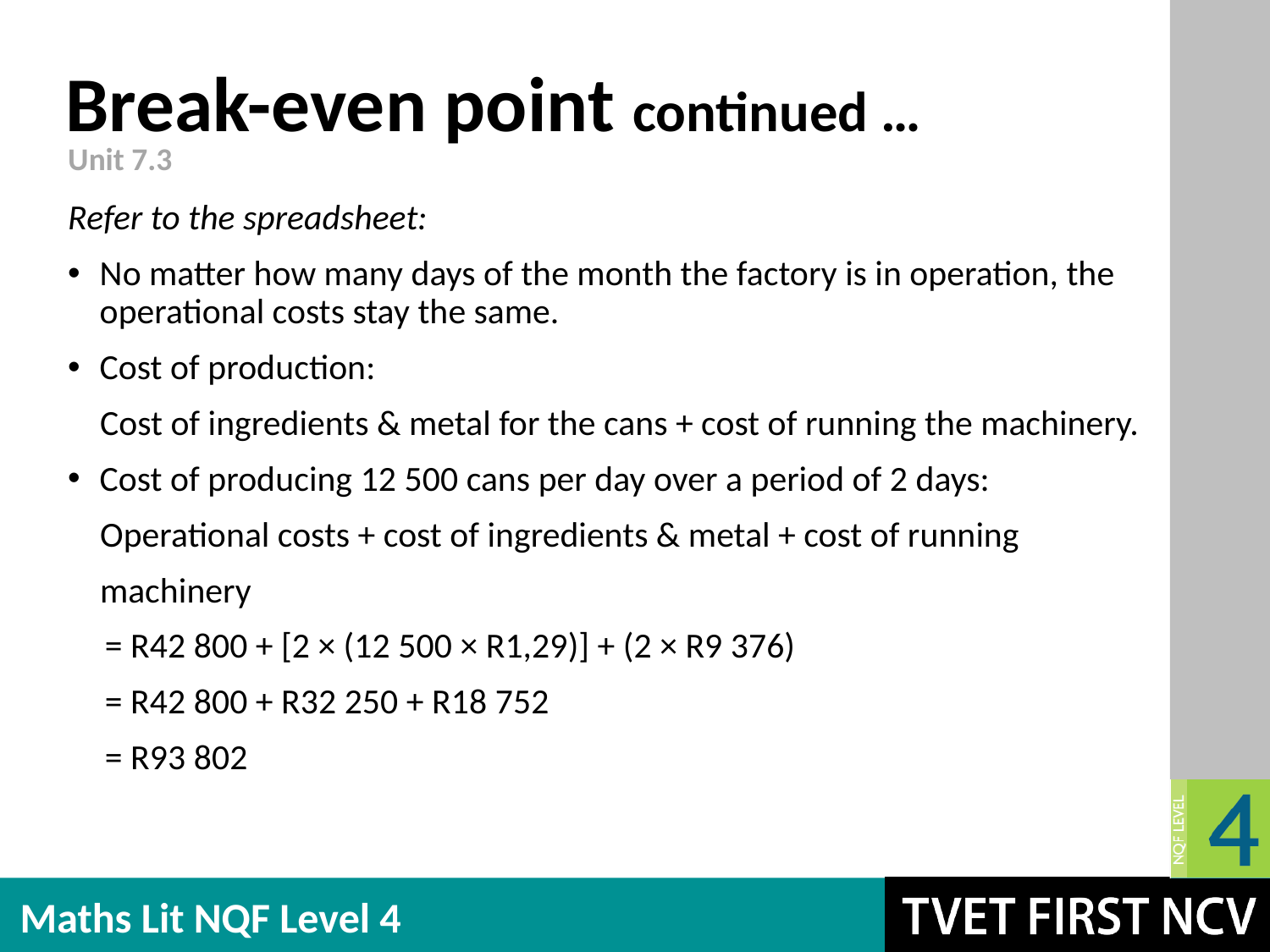

# Break-even point continued …
Unit 7.3
Refer to the spreadsheet:
No matter how many days of the month the factory is in operation, the operational costs stay the same.
Cost of production:
    Cost of ingredients & metal for the cans + cost of running the machinery.
Cost of producing 12 500 cans per day over a period of 2 days:
    Operational costs + cost of ingredients & metal + cost of running
    machinery
= R42 800 + [2 × (12 500 × R1,29)] + (2 × R9 376)
= R42 800 + R32 250 + R18 752
= R93 802